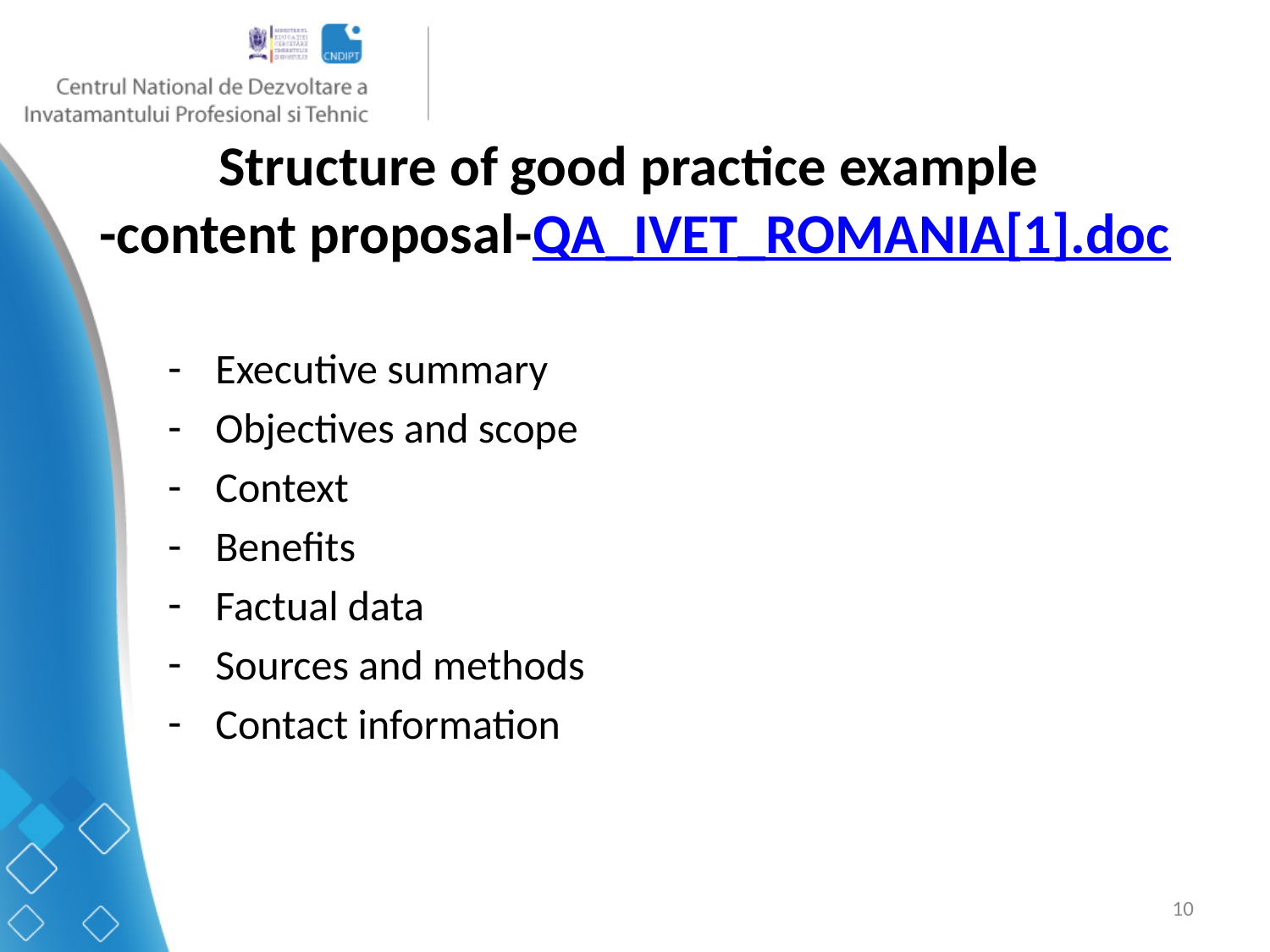

# Structure of good practice example -content proposal-QA_IVET_ROMANIA[1].doc

Executive summary
Objectives and scope
Context
Benefits
Factual data
Sources and methods
Contact information

10